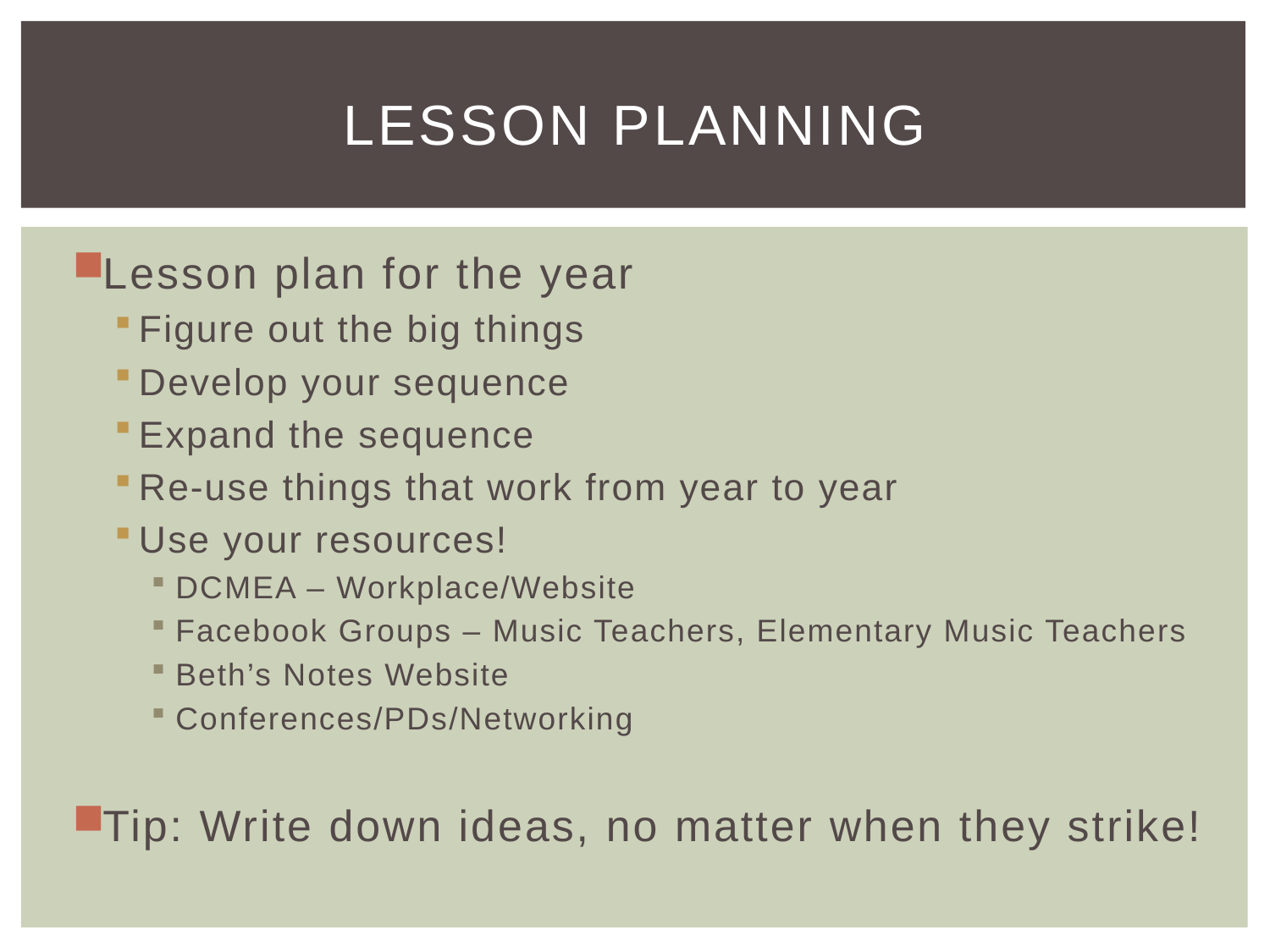

# LESSON planning
Lesson plan for the year
Figure out the big things
Develop your sequence
Expand the sequence
Re-use things that work from year to year
Use your resources!
DCMEA – Workplace/Website
Facebook Groups – Music Teachers, Elementary Music Teachers
Beth’s Notes Website
Conferences/PDs/Networking

Tip: Write down ideas, no matter when they strike!